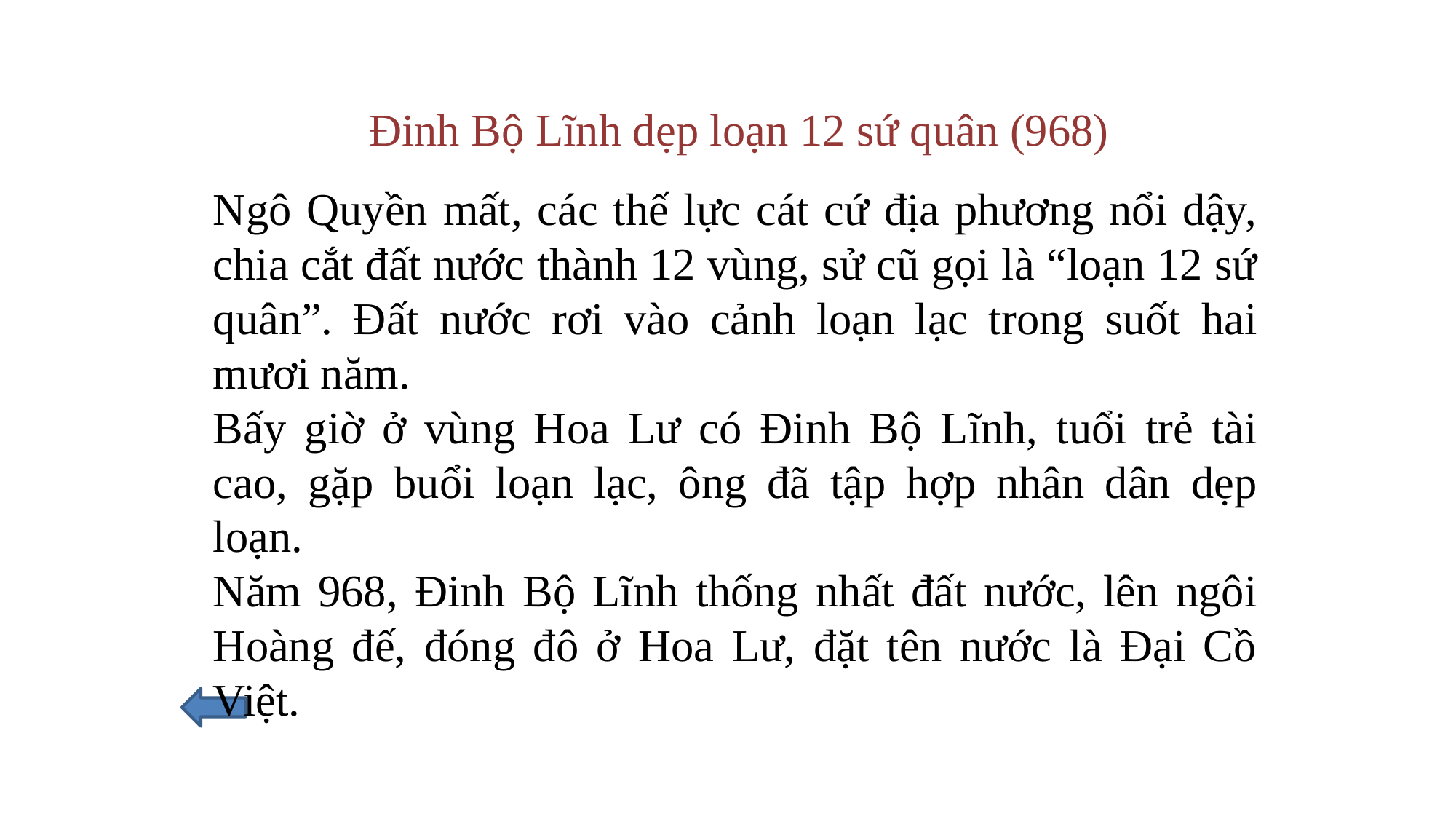

Đinh Bộ Lĩnh dẹp loạn 12 sứ quân (968)
Ngô Quyền mất, các thế lực cát cứ địa phương nổi dậy, chia cắt đất nước thành 12 vùng, sử cũ gọi là “loạn 12 sứ quân”. Đất nước rơi vào cảnh loạn lạc trong suốt hai mươi năm.
Bấy giờ ở vùng Hoa Lư có Đinh Bộ Lĩnh, tuổi trẻ tài cao, gặp buổi loạn lạc, ông đã tập hợp nhân dân dẹp loạn.
Năm 968, Đinh Bộ Lĩnh thống nhất đất nước, lên ngôi Hoàng đế, đóng đô ở Hoa Lư, đặt tên nước là Đại Cồ Việt.